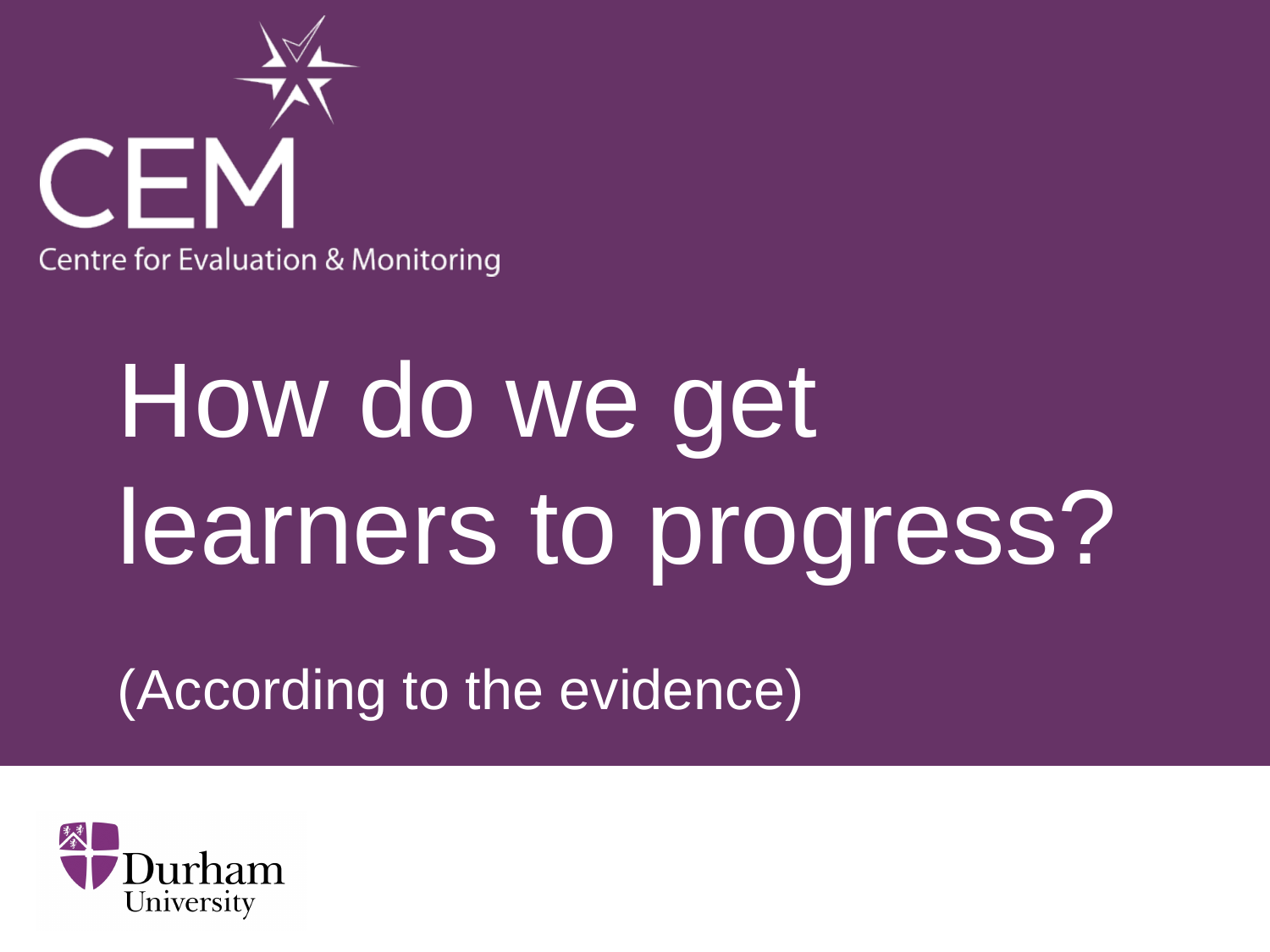

# How do we get learners to progress? (According to the evidence)